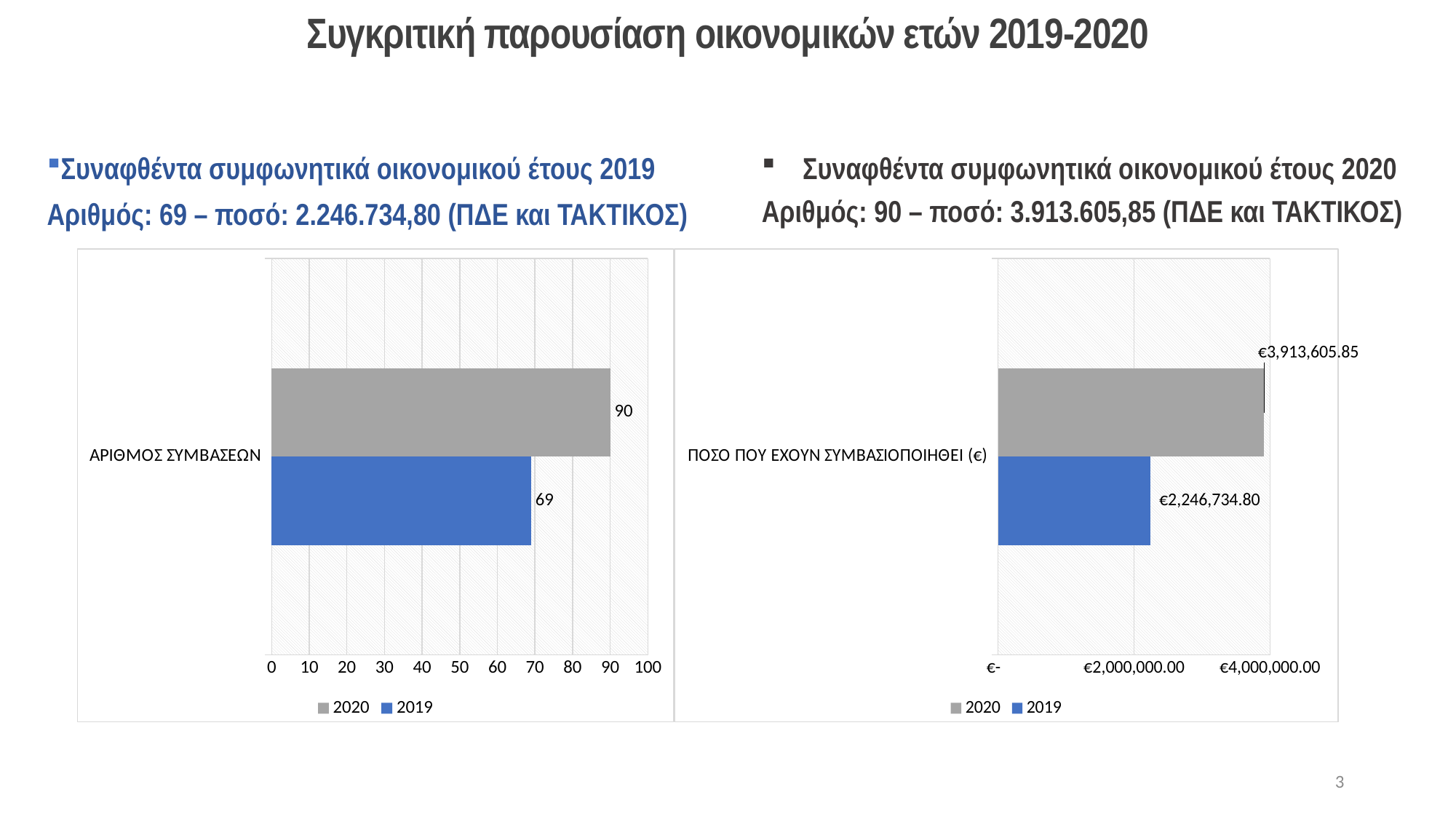

Συγκριτική παρουσίαση οικονομικών ετών 2019-2020
Συναφθέντα συμφωνητικά οικονομικού έτους 2019
Αριθμός: 69 – ποσό: 2.246.734,80 (ΠΔΕ και ΤΑΚΤΙΚΟΣ)

Συναφθέντα συμφωνητικά οικονομικού έτους 2020
Αριθμός: 90 – ποσό: 3.913.605,85 (ΠΔΕ και ΤΑΚΤΙΚΟΣ)

### Chart

| Category | 2019 | 2020 |
|---|---|---|
| ΑΡΙΘΜΟΣ ΣΥΜΒΑΣΕΩΝ | 69.0 | 90.0 |

### Chart

| Category | 2019 | 2020 |
|---|---|---|
| ΠΟΣΟ ΠΟΥ ΕΧΟΥΝ ΣΥΜΒΑΣΙΟΠΟΙΗΘΕΙ (€) | 2246734.8 | 3913605.85 |
3